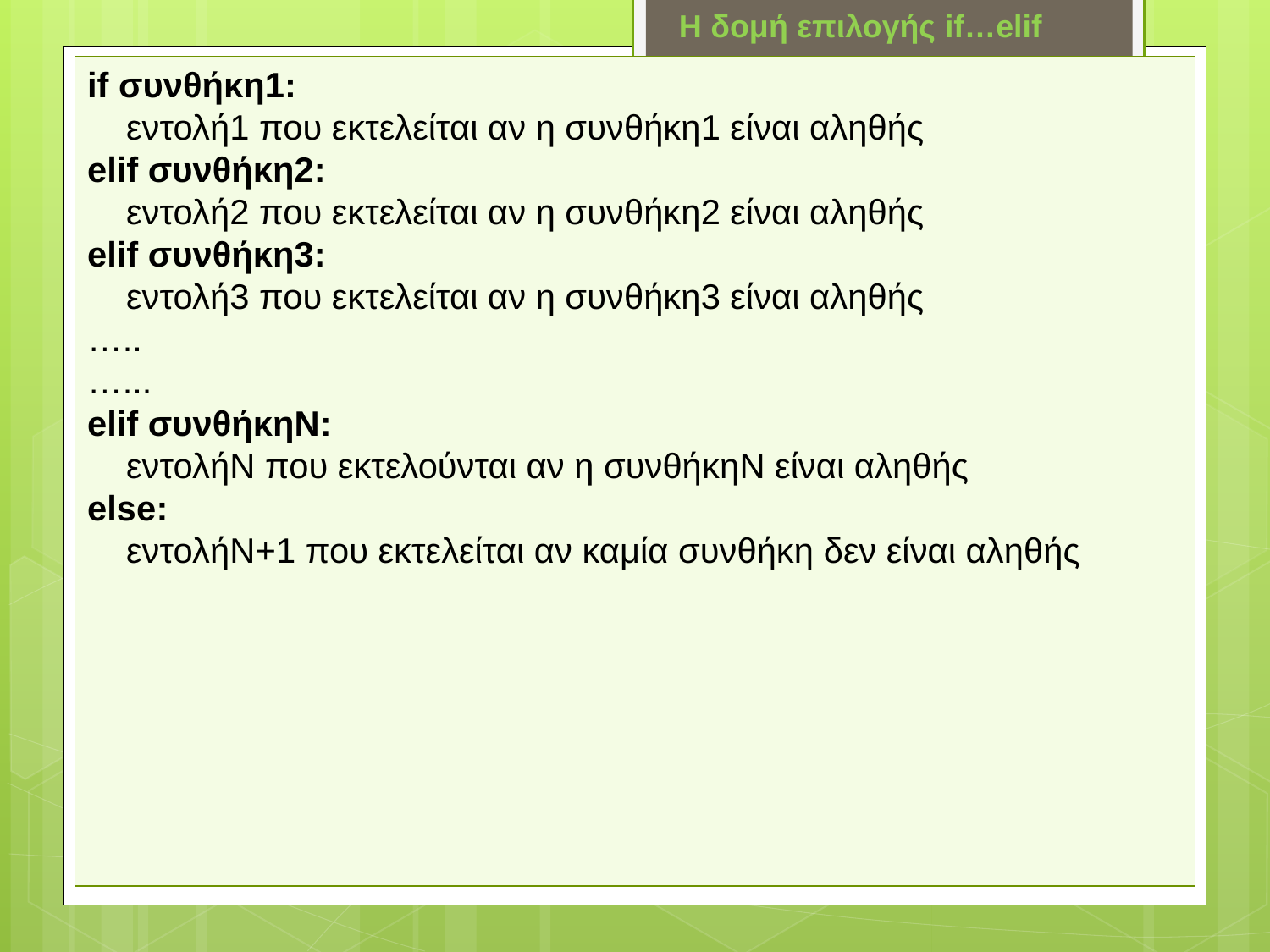

Η δομή επιλογής if…elif

if συνθήκη1:
    εντολή1 που εκτελείται αν η συνθήκη1 είναι αληθής
elif συνθήκη2:
    εντολή2 που εκτελείται αν η συνθήκη2 είναι αληθής
elif συνθήκη3:
    εντολή3 που εκτελείται αν η συνθήκη3 είναι αληθής
…..
…...
elif συνθήκηN:
    εντολήN που εκτελούνται αν η συνθήκηN είναι αληθής
else:
    εντολήN+1 που εκτελείται αν καμία συνθήκη δεν είναι αληθής